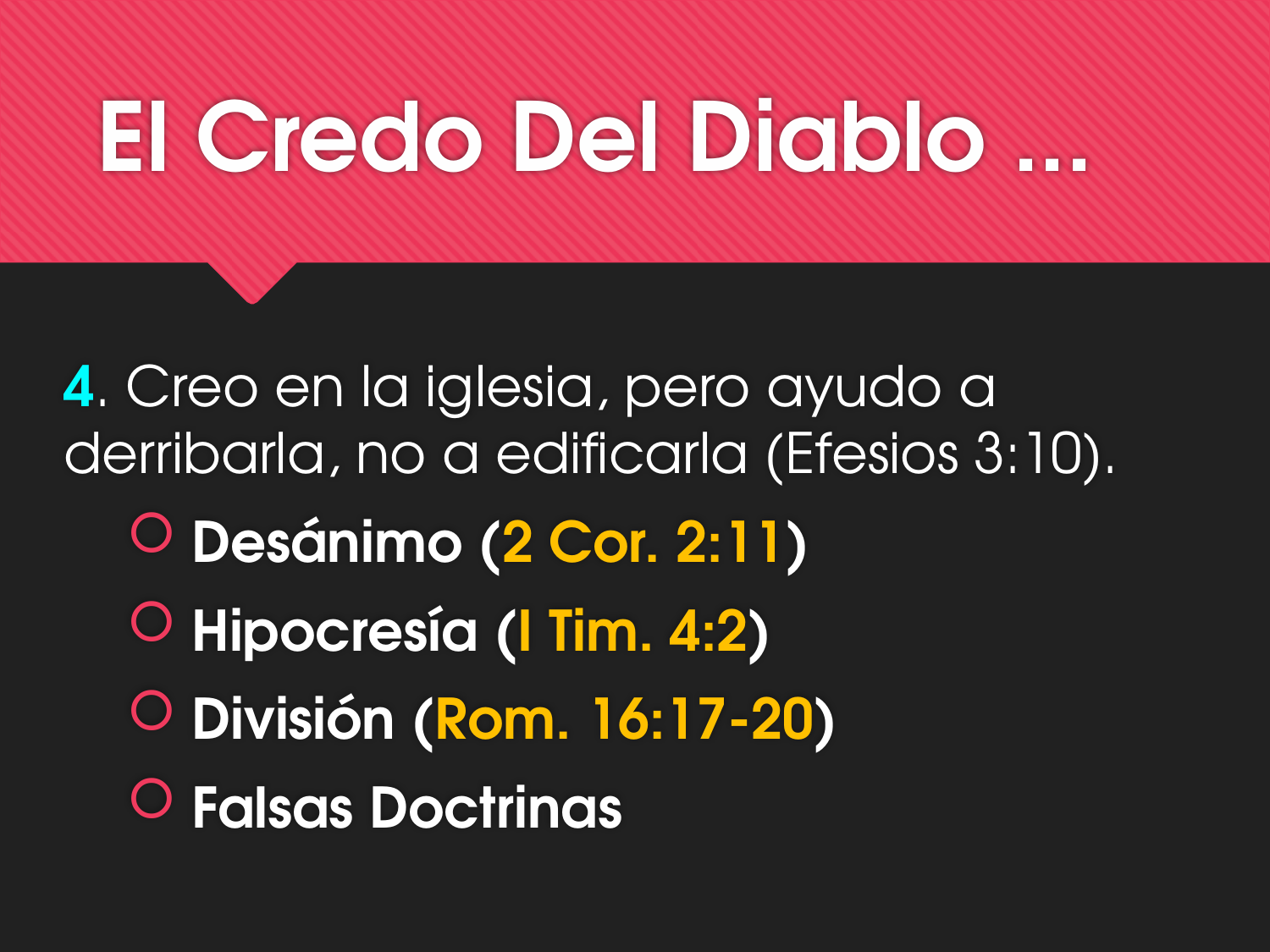

# El Credo Del Diablo ...
4. Creo en la iglesia, pero ayudo a derribarla, no a edificarla (Efesios 3:10).
 Desánimo (2 Cor. 2:11)
 Hipocresía (I Tim. 4:2)
 División (Rom. 16:17-20)
 Falsas Doctrinas